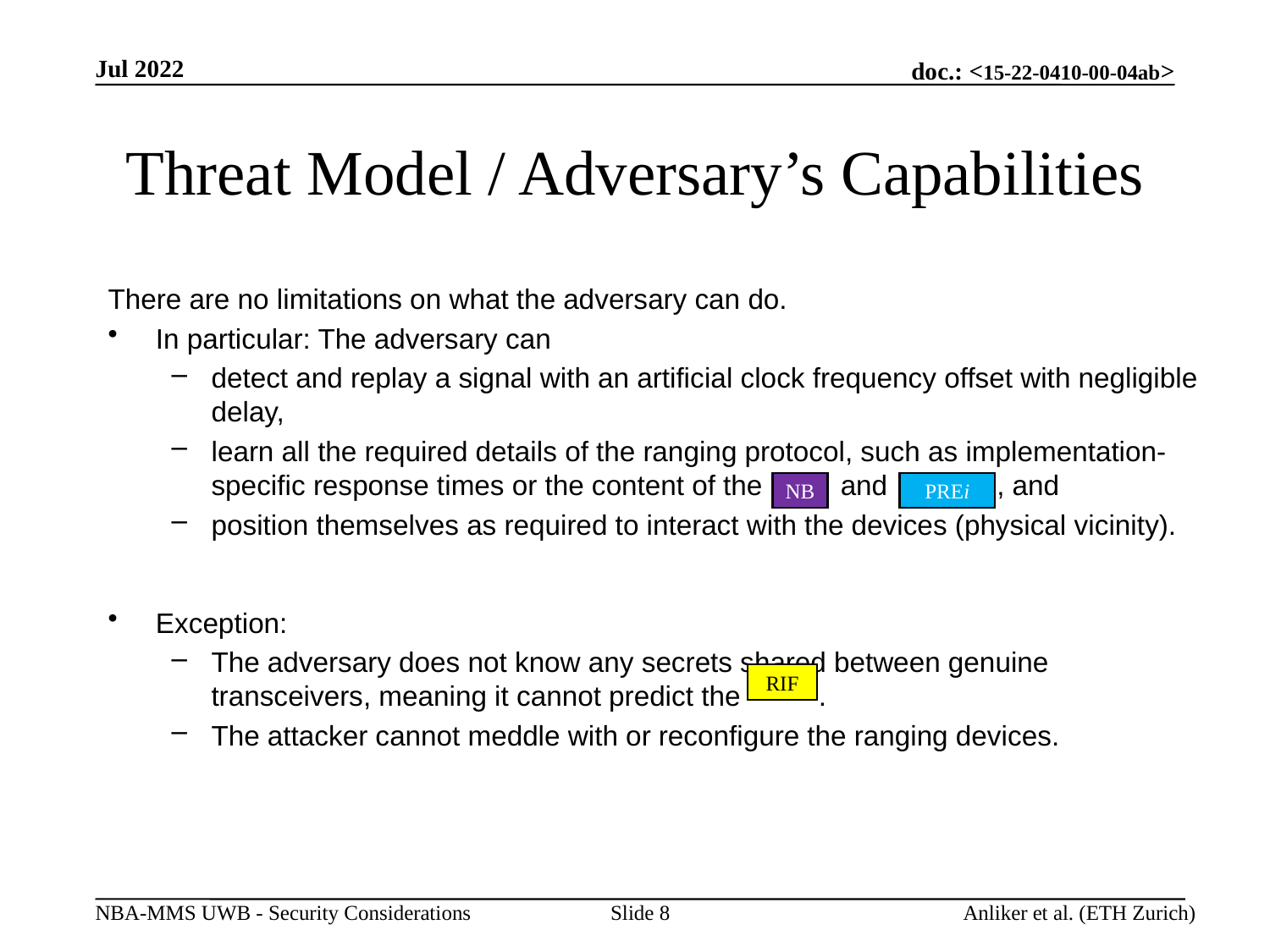

Jul 2022
# Threat Model / Adversary’s Capabilities
There are no limitations on what the adversary can do.
In particular: The adversary can
detect and replay a signal with an artificial clock frequency offset with negligible delay,
learn all the required details of the ranging protocol, such as implementation-specific response times or the content of the          and              , and
position themselves as required to interact with the devices (physical vicinity).

Exception:
The adversary does not know any secrets shared between genuine transceivers, meaning it cannot predict the          .
The attacker cannot meddle with or reconfigure the ranging devices.
NB
PREi
RIF
Slide 8
Anliker et al. (ETH Zurich)